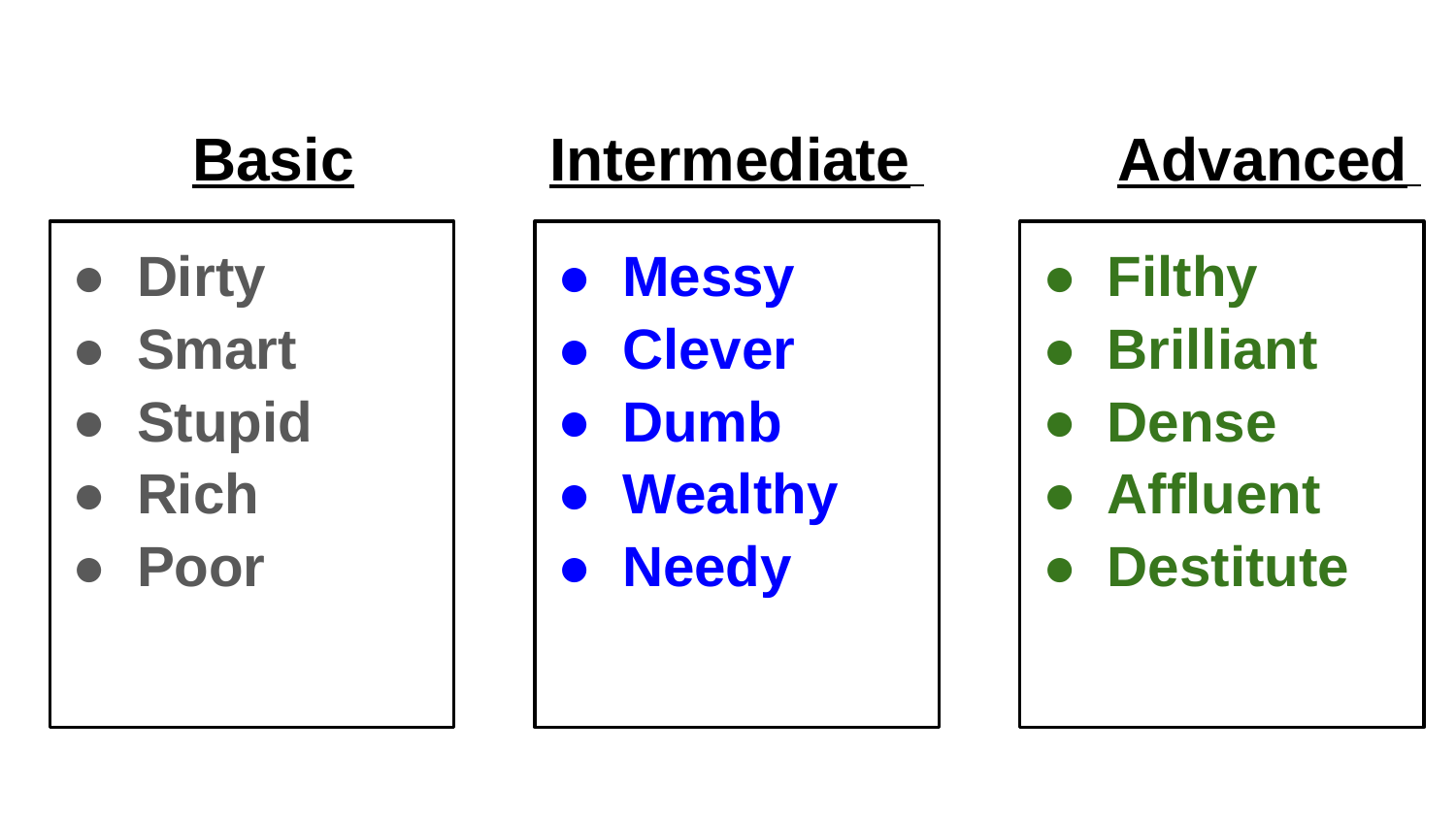

# Basic
Intermediate
Advanced
Messy
Clever
Dumb
Wealthy
Needy
Filthy
Brilliant
Dense
Affluent
Destitute
Dirty
Smart
Stupid
Rich
Poor